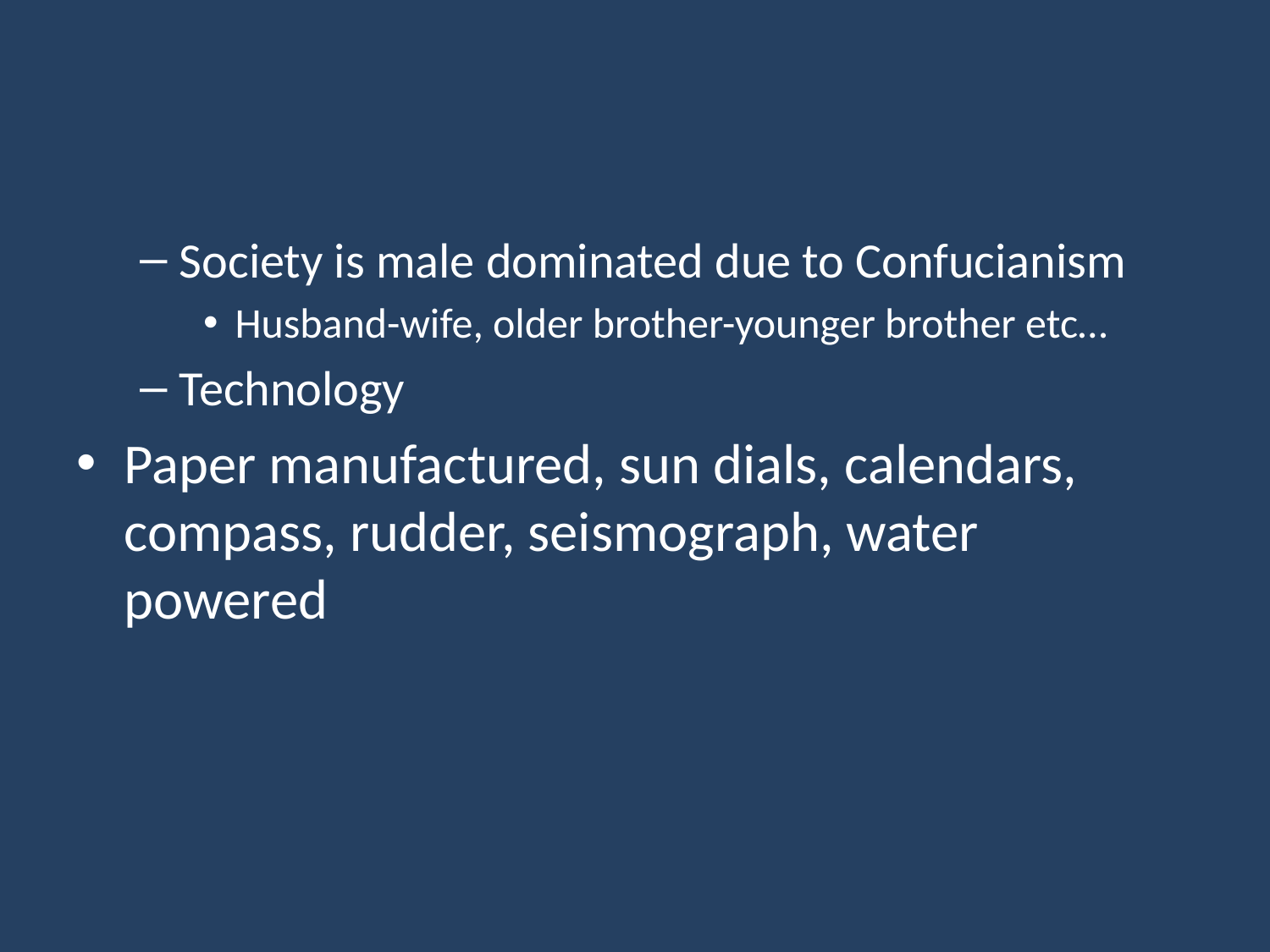

#
Society is male dominated due to Confucianism
Husband-wife, older brother-younger brother etc…
Technology
Paper manufactured, sun dials, calendars, compass, rudder, seismograph, water powered